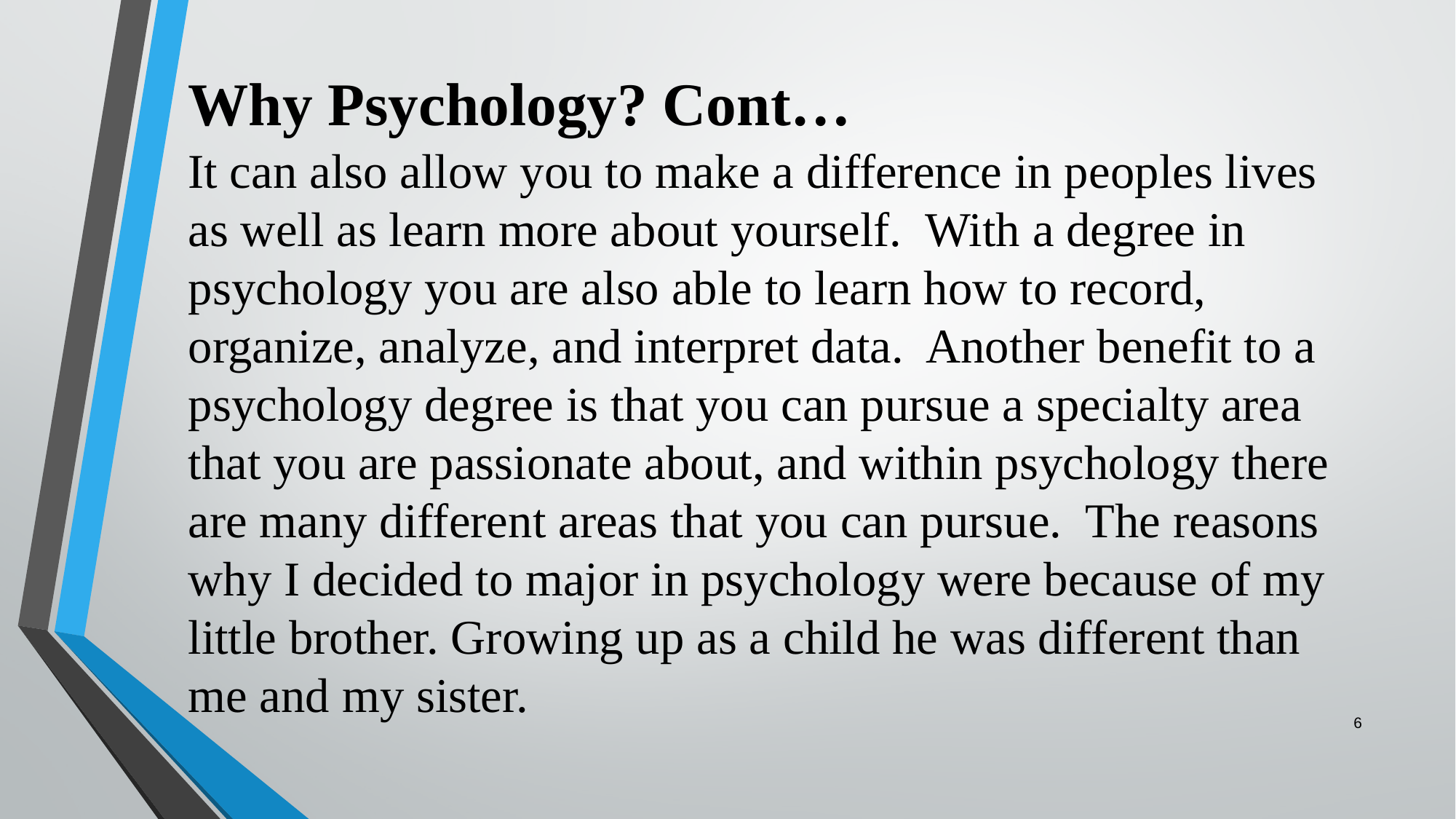

# Why Psychology? Cont…
It can also allow you to make a difference in peoples lives as well as learn more about yourself.  With a degree in psychology you are also able to learn how to record, organize, analyze, and interpret data.  Another benefit to a psychology degree is that you can pursue a specialty area that you are passionate about, and within psychology there are many different areas that you can pursue.  The reasons why I decided to major in psychology were because of my little brother. Growing up as a child he was different than me and my sister.
6